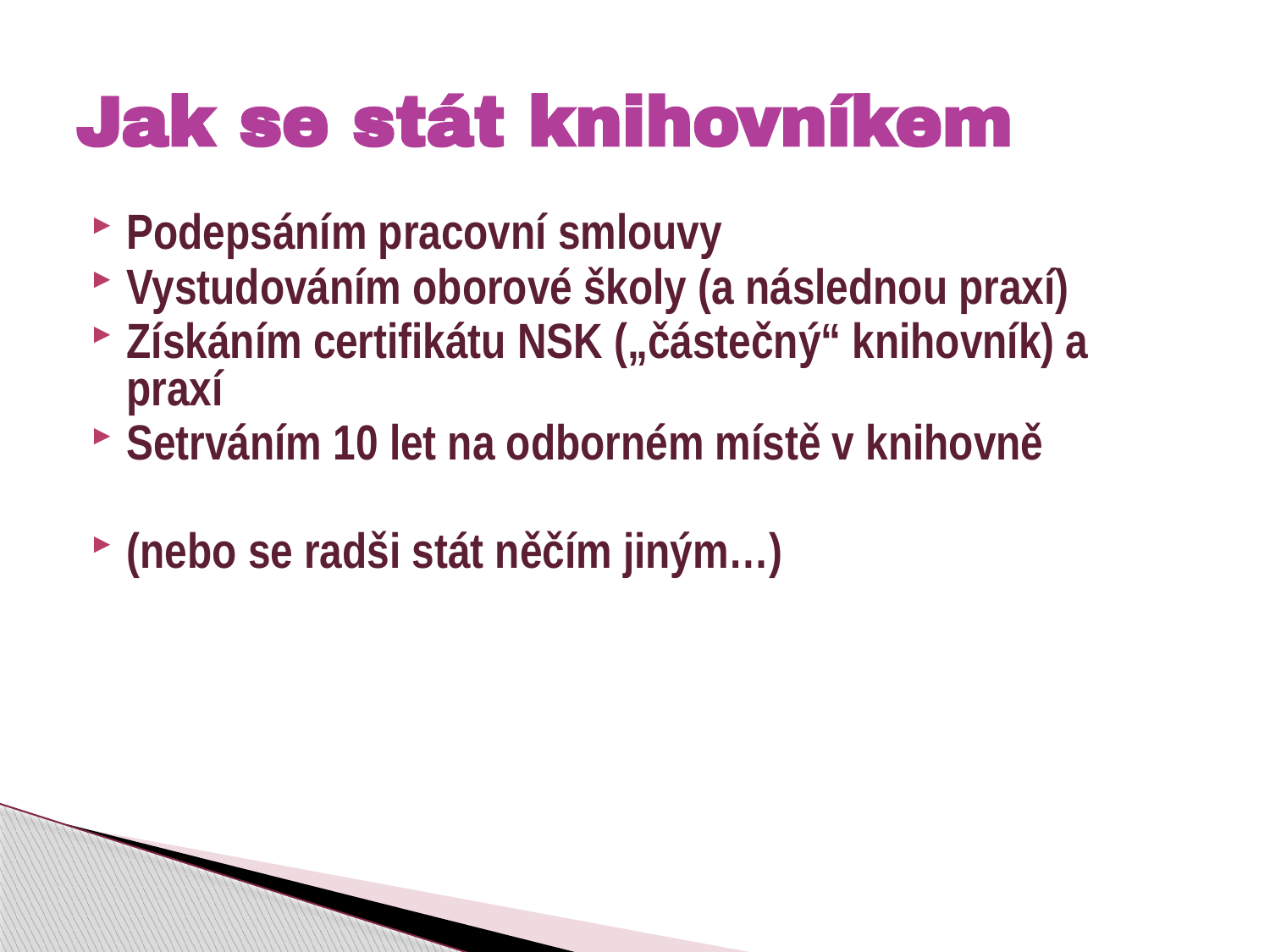

# Jak se stát knihovníkem
Podepsáním pracovní smlouvy
Vystudováním oborové školy (a následnou praxí)
Získáním certifikátu NSK („částečný“ knihovník) a praxí
Setrváním 10 let na odborném místě v knihovně

(nebo se radši stát něčím jiným…)